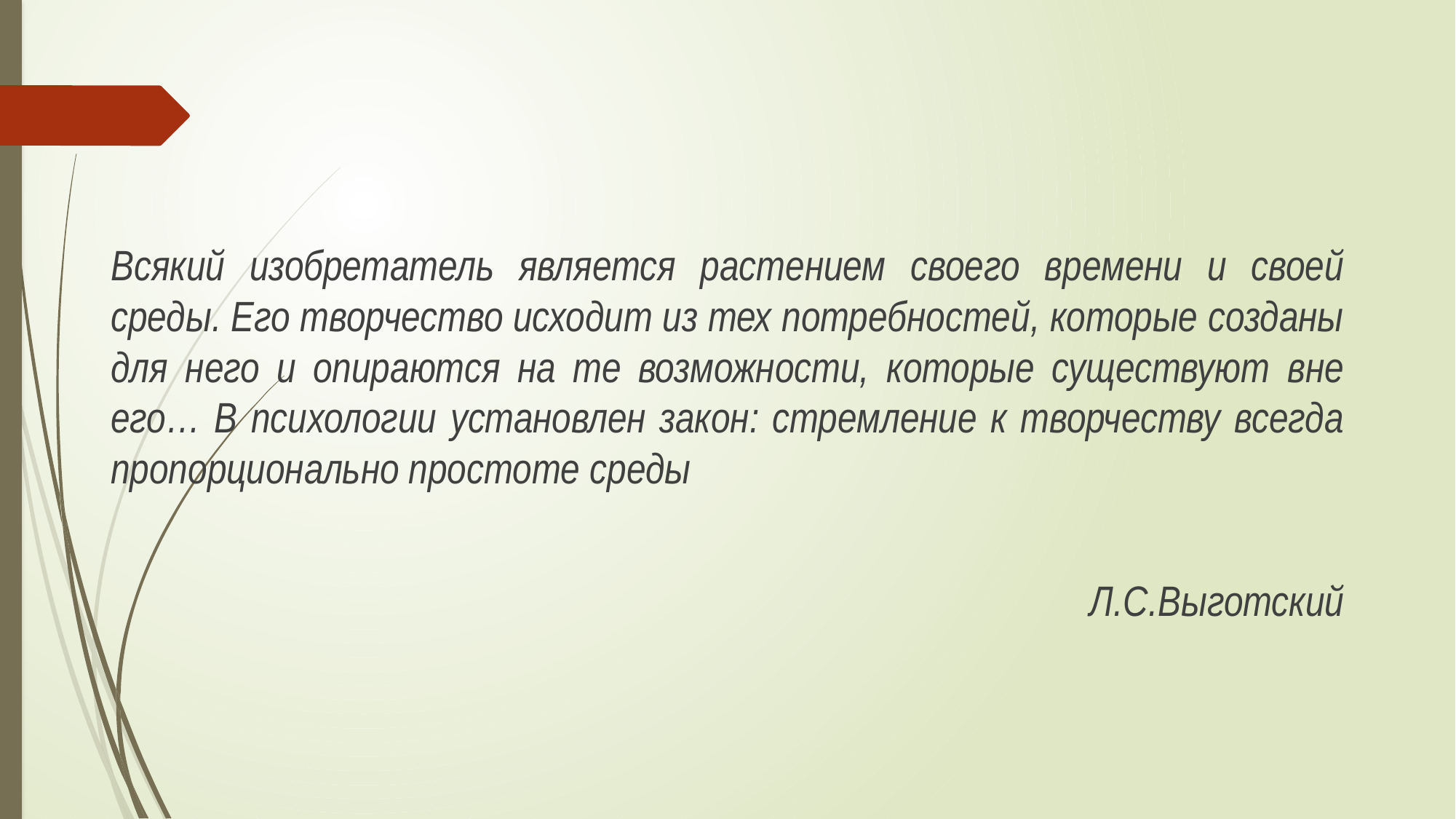

Всякий изобретатель является растением своего времени и своей среды. Его творчество исходит из тех потребностей, которые созданы для него и опираются на те возможности, которые существуют вне его… В психологии установлен закон: стремление к творчеству всегда пропорционально простоте среды

Л.С.Выготский